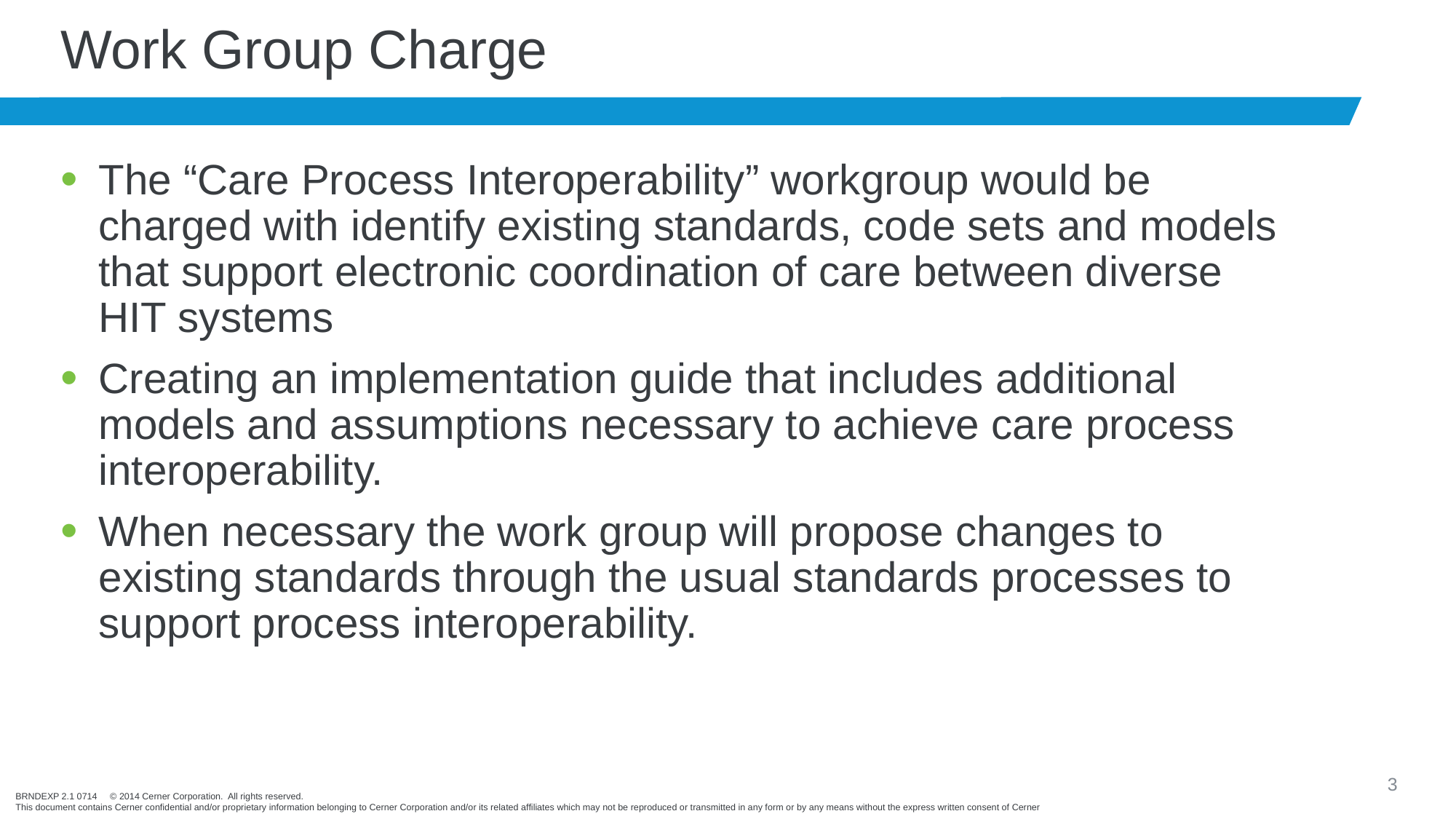

# Work Group Charge
The “Care Process Interoperability” workgroup would be charged with identify existing standards, code sets and models that support electronic coordination of care between diverse HIT systems
Creating an implementation guide that includes additional models and assumptions necessary to achieve care process interoperability.
When necessary the work group will propose changes to existing standards through the usual standards processes to support process interoperability.